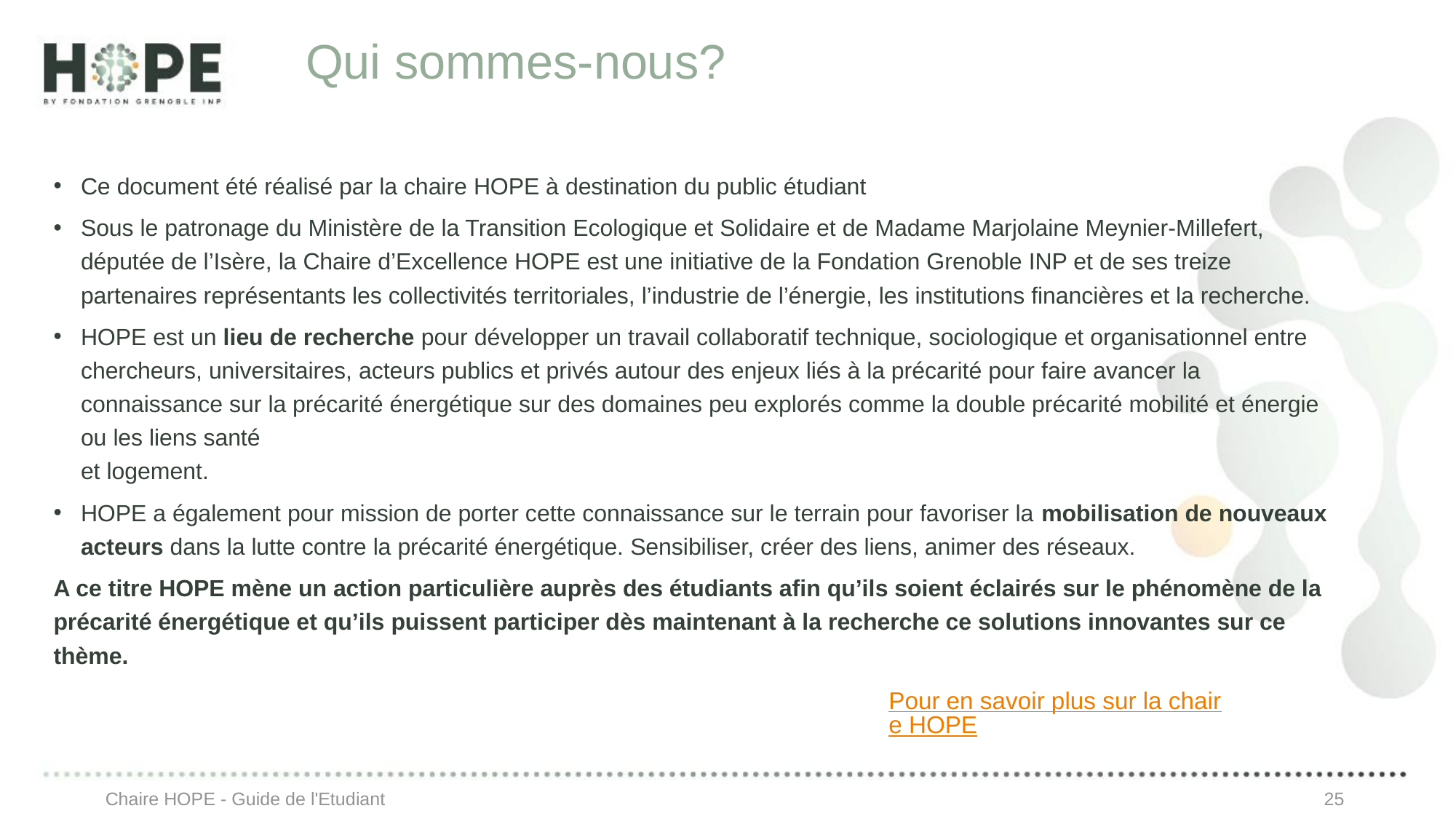

# Qui sommes-nous?
Ce document été réalisé par la chaire HOPE à destination du public étudiant
Sous le patronage du Ministère de la Transition Ecologique et Solidaire et de Madame Marjolaine Meynier-Millefert, députée de l’Isère, la Chaire d’Excellence HOPE est une initiative de la Fondation Grenoble INP et de ses treize partenaires représentants les collectivités territoriales, l’industrie de l’énergie, les institutions financières et la recherche.
HOPE est un lieu de recherche pour développer un travail collaboratif technique, sociologique et organisationnel entre chercheurs, universitaires, acteurs publics et privés autour des enjeux liés à la précarité pour faire avancer la connaissance sur la précarité énergétique sur des domaines peu explorés comme la double précarité mobilité et énergie ou les liens santé
et logement.
HOPE a également pour mission de porter cette connaissance sur le terrain pour favoriser la mobilisation de nouveaux acteurs dans la lutte contre la précarité énergétique. Sensibiliser, créer des liens, animer des réseaux.
A ce titre HOPE mène un action particulière auprès des étudiants afin qu’ils soient éclairés sur le phénomène de la précarité énergétique et qu’ils puissent participer dès maintenant à la recherche ce solutions innovantes sur ce thème.

Pour en savoir plus sur la chaire HOPE
Chaire HOPE - Guide de l'Etudiant
25